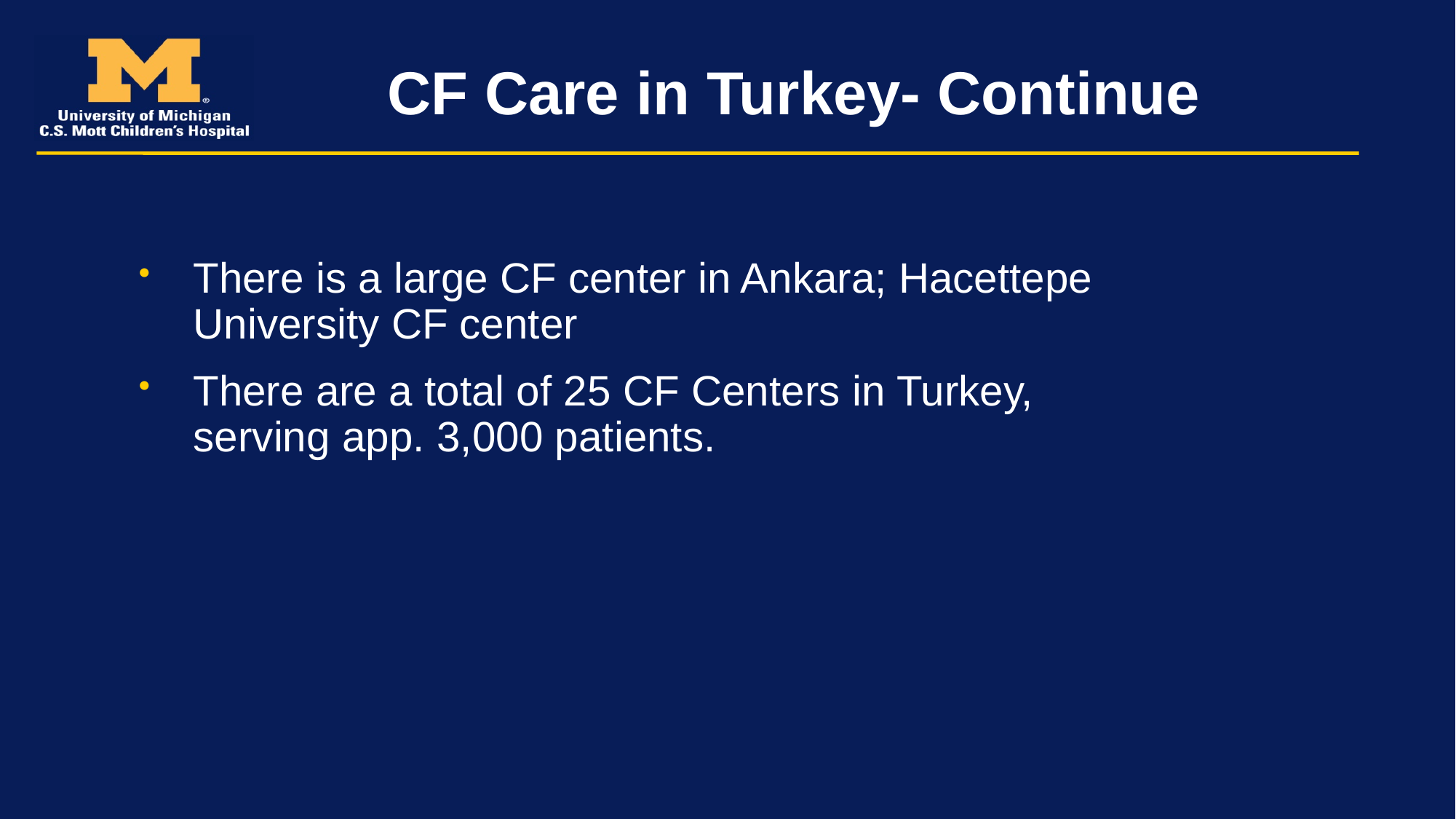

# CF Care in Turkey- Continue
There is a large CF center in Ankara; Hacettepe University CF center
There are a total of 25 CF Centers in Turkey, serving app. 3,000 patients.